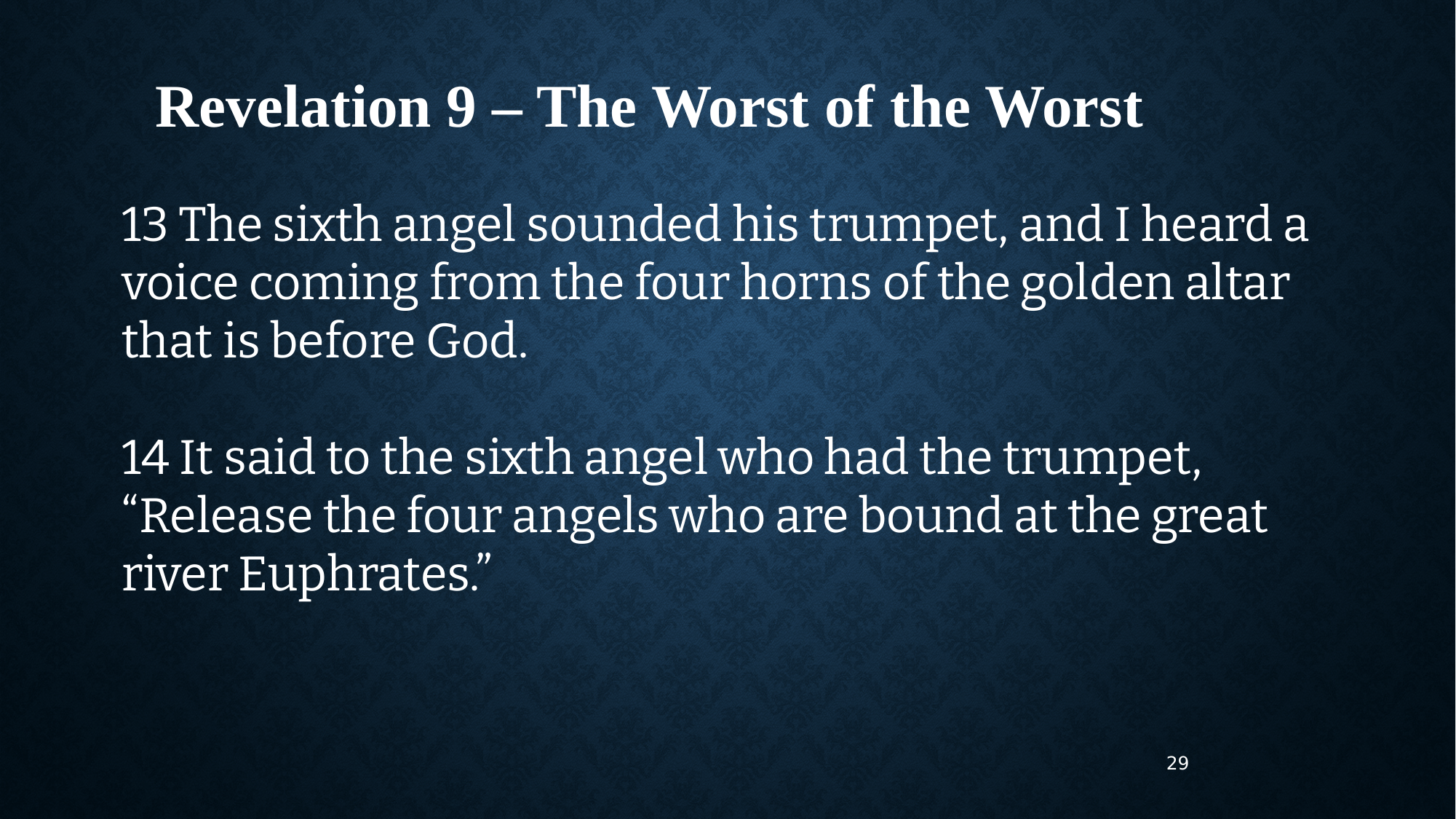

Revelation 9 – The Worst of the Worst
13 The sixth angel sounded his trumpet, and I heard a voice coming from the four horns of the golden altar that is before God.

14 It said to the sixth angel who had the trumpet, “Release the four angels who are bound at the great river Euphrates.”

29